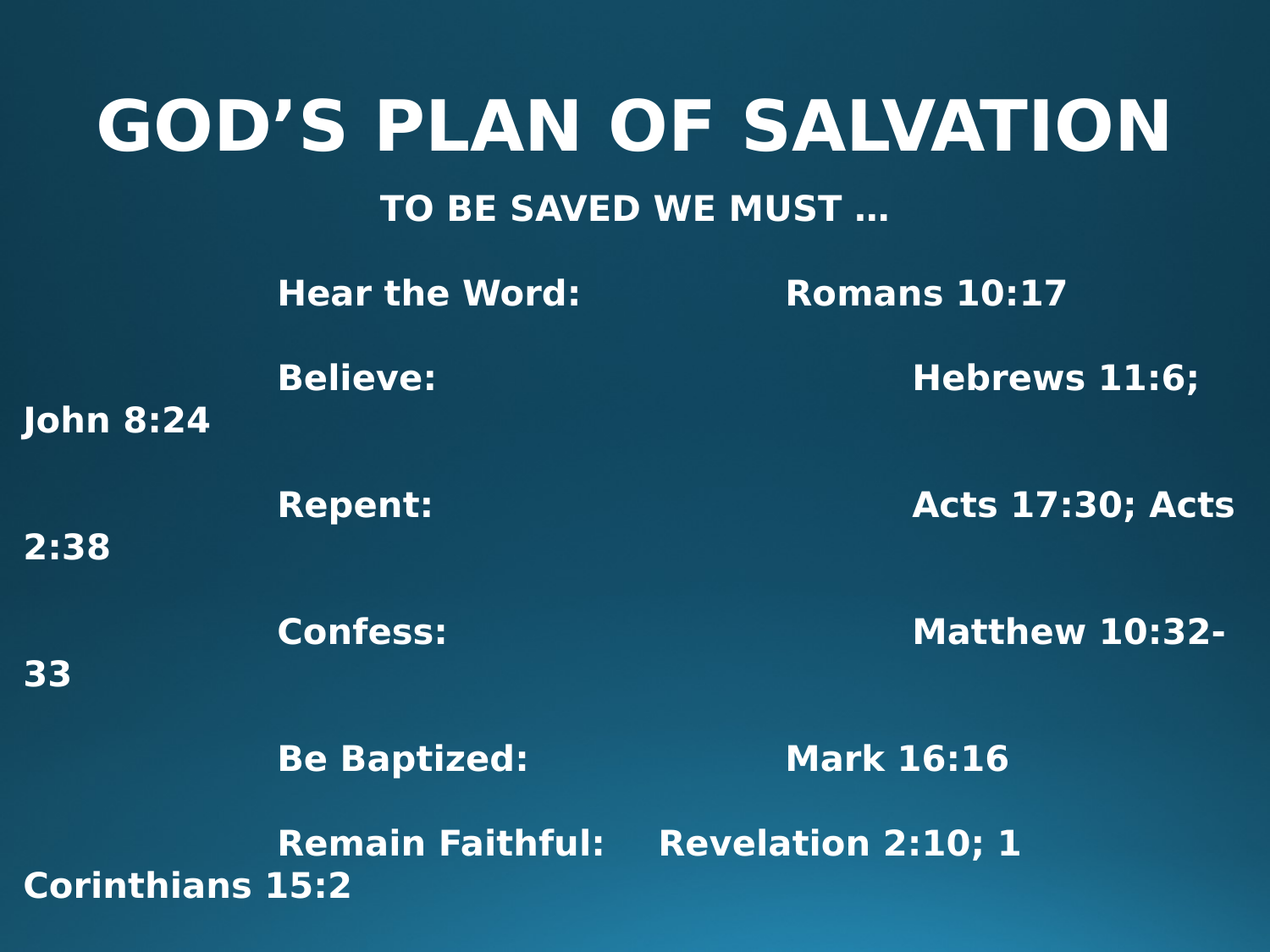

GOD’S PLAN OF SALVATION
TO BE SAVED WE MUST …

		Hear the Word: 		Romans 10:17

		Believe: 				Hebrews 11:6; John 8:24

		Repent:				Acts 17:30; Acts 2:38

		Confess:				Matthew 10:32-33

		Be Baptized:			Mark 16:16

		Remain Faithful:	Revelation 2:10; 1 Corinthians 15:2